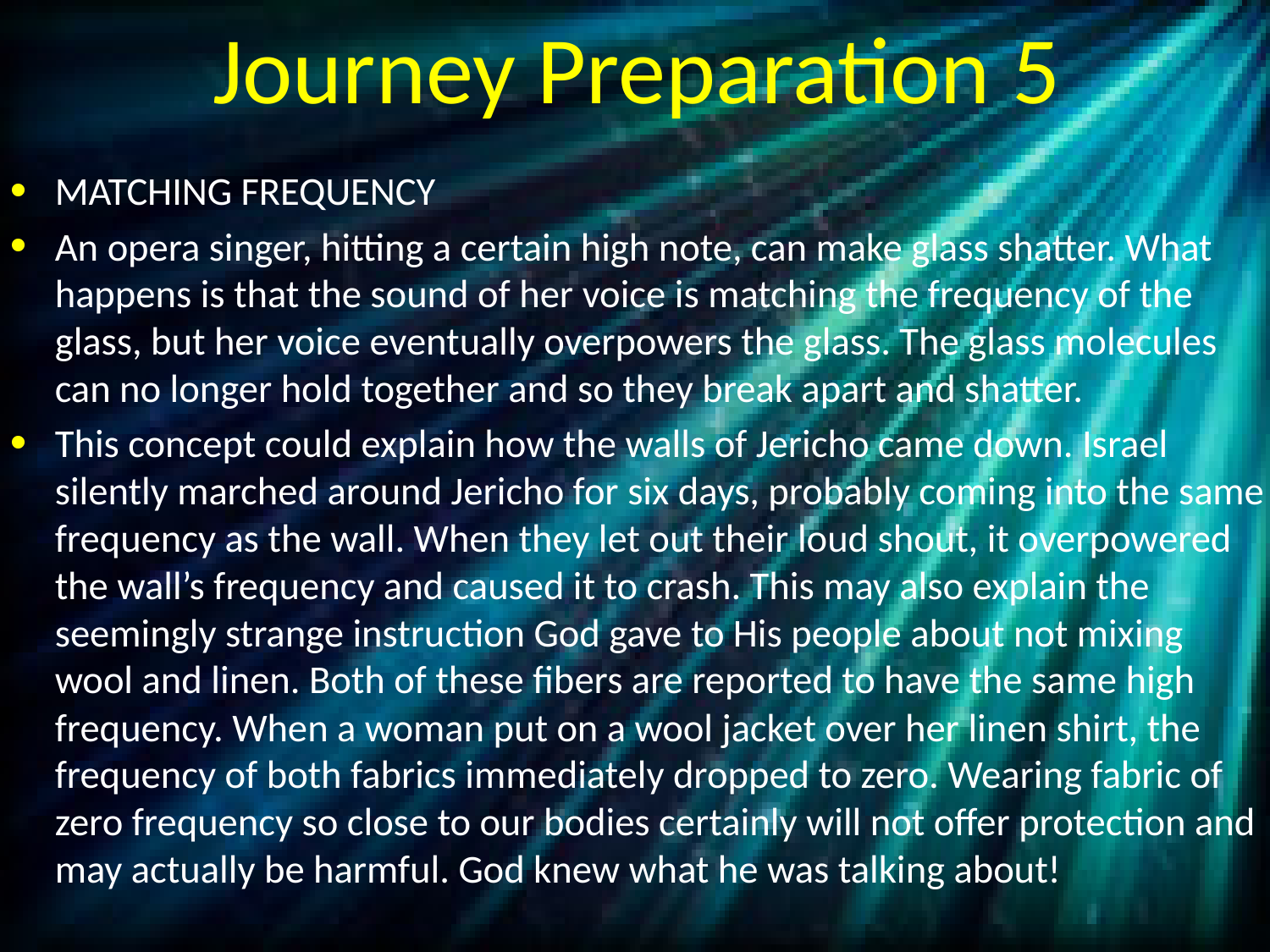

# Journey Preparation 5
MATCHING FREQUENCY
An opera singer, hitting a certain high note, can make glass shatter. What happens is that the sound of her voice is matching the frequency of the glass, but her voice eventually overpowers the glass. The glass molecules can no longer hold together and so they break apart and shatter.
This concept could explain how the walls of Jericho came down. Israel silently marched around Jericho for six days, probably coming into the same frequency as the wall. When they let out their loud shout, it overpowered the wall’s frequency and caused it to crash. This may also explain the seemingly strange instruction God gave to His people about not mixing wool and linen. Both of these fibers are reported to have the same high frequency. When a woman put on a wool jacket over her linen shirt, the frequency of both fabrics immediately dropped to zero. Wearing fabric of zero frequency so close to our bodies certainly will not offer protection and may actually be harmful. God knew what he was talking about!